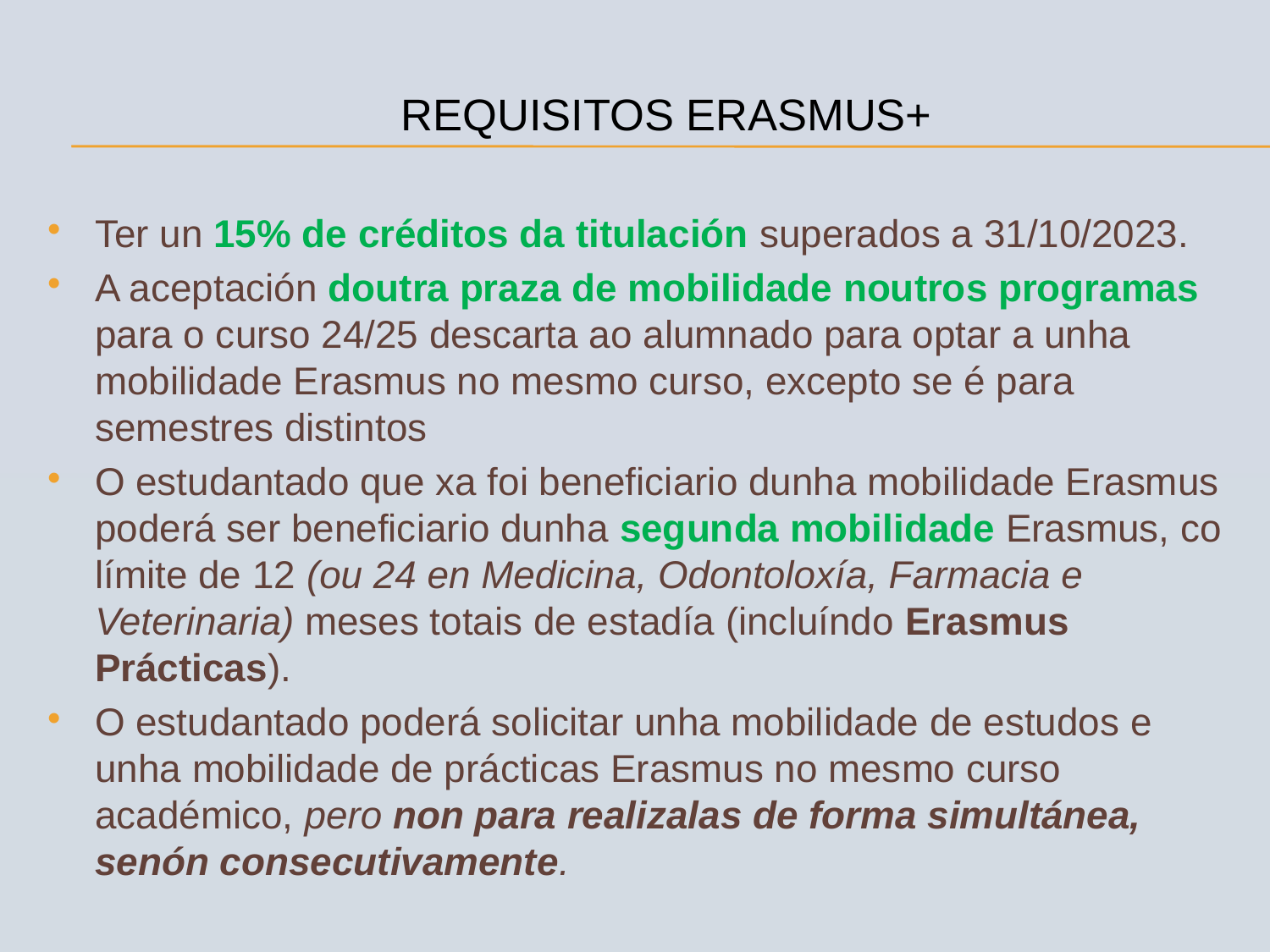

# Requisitos ERASMUS+
Ter un 15% de créditos da titulación superados a 31/10/2023.
A aceptación doutra praza de mobilidade noutros programas para o curso 24/25 descarta ao alumnado para optar a unha mobilidade Erasmus no mesmo curso, excepto se é para semestres distintos
O estudantado que xa foi beneficiario dunha mobilidade Erasmus poderá ser beneficiario dunha segunda mobilidade Erasmus, co límite de 12 (ou 24 en Medicina, Odontoloxía, Farmacia e Veterinaria) meses totais de estadía (incluíndo Erasmus Prácticas).
O estudantado poderá solicitar unha mobilidade de estudos e unha mobilidade de prácticas Erasmus no mesmo curso académico, pero non para realizalas de forma simultánea, senón consecutivamente.